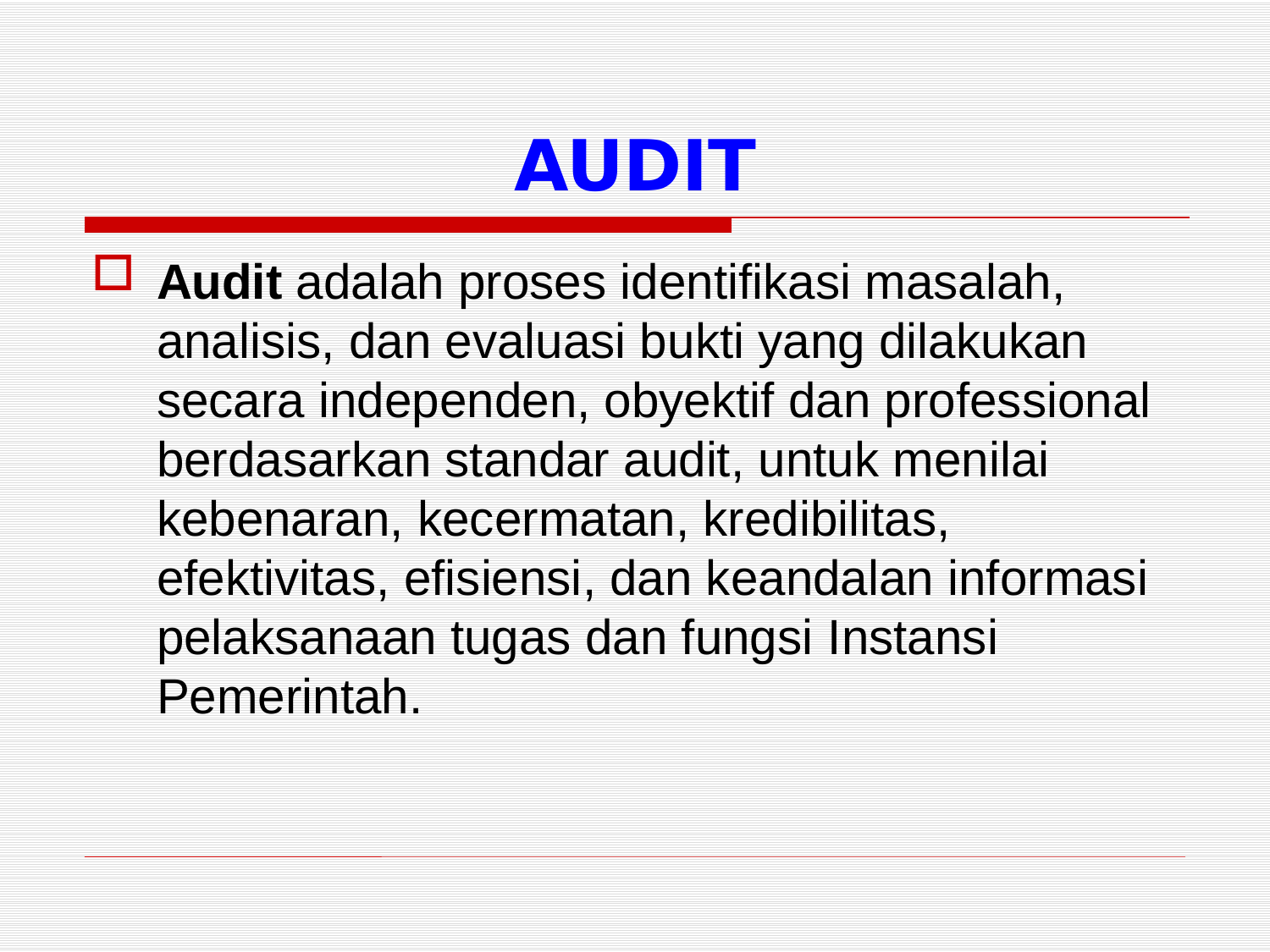

# AUDIT
Audit adalah proses identifikasi masalah, analisis, dan evaluasi bukti yang dilakukan secara independen, obyektif dan professional berdasarkan standar audit, untuk menilai kebenaran, kecermatan, kredibilitas, efektivitas, efisiensi, dan keandalan informasi pelaksanaan tugas dan fungsi Instansi Pemerintah.